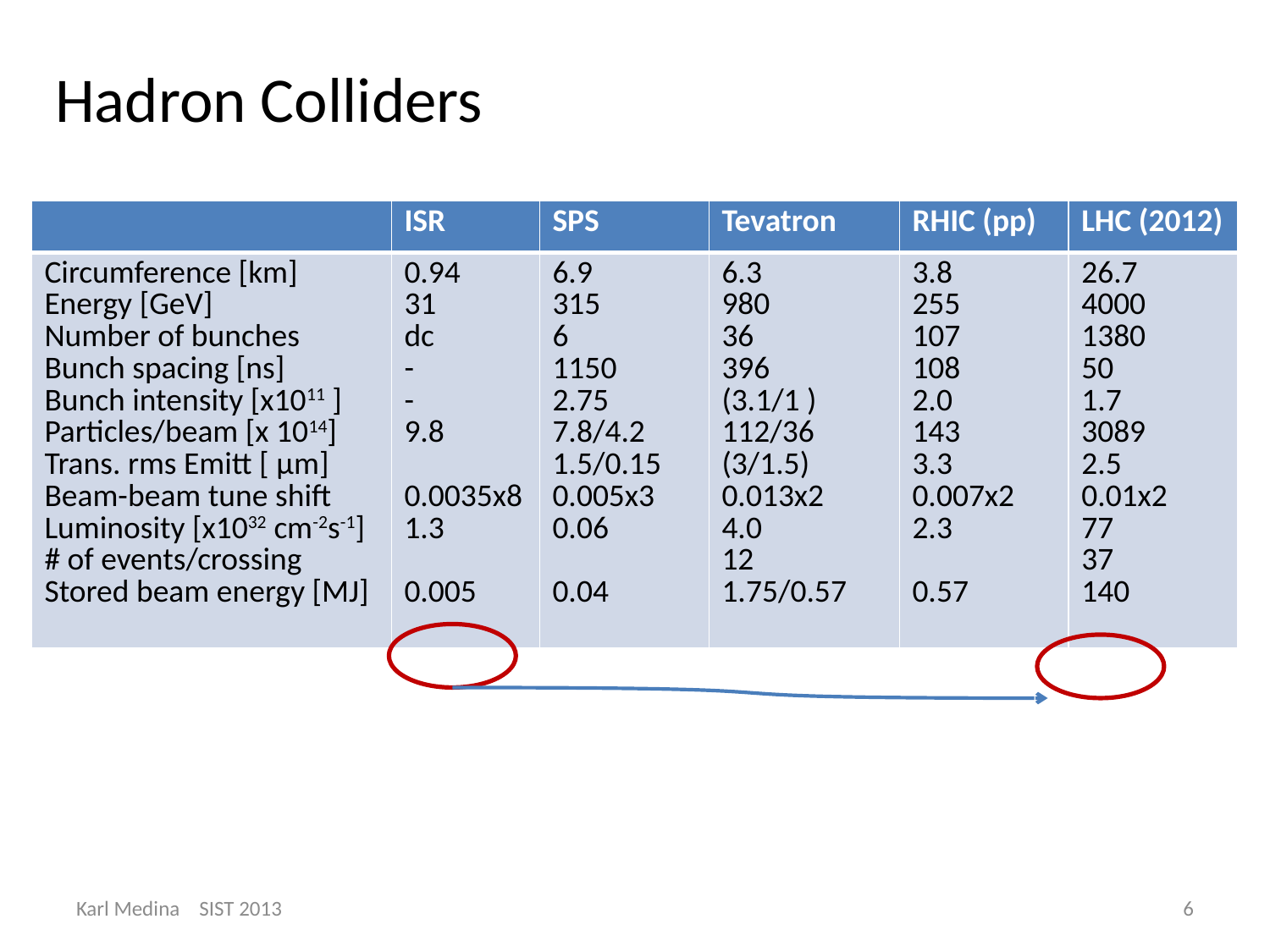

# Hadron Colliders
|  | ISR | SPS | Tevatron | RHIC (pp) | LHC (2012) |
| --- | --- | --- | --- | --- | --- |
| Circumference [km] Energy [GeV] Number of bunches Bunch spacing [ns] Bunch intensity [x1011 ] Particles/beam [x 1014] Trans. rms Emitt [ μm] Beam-beam tune shift Luminosity [x1032 cm-2s-1] # of events/crossing Stored beam energy [MJ] | 0.94 31 dc - - 9.8 0.0035x8 1.3 0.005 | 6.9 315 6 1150 2.75 7.8/4.2 1.5/0.15 0.005x3 0.06 0.04 | 6.3 980 36 396 (3.1/1 ) 112/36 (3/1.5) 0.013x2 4.0 12 1.75/0.57 | 3.8 255 107 108 2.0 143 3.3 0.007x2 2.3 0.57 | 26.7 4000 1380 50 1.7 3089 2.5 0.01x2 77 37 140 |

Karl Medina    SIST 2013

6